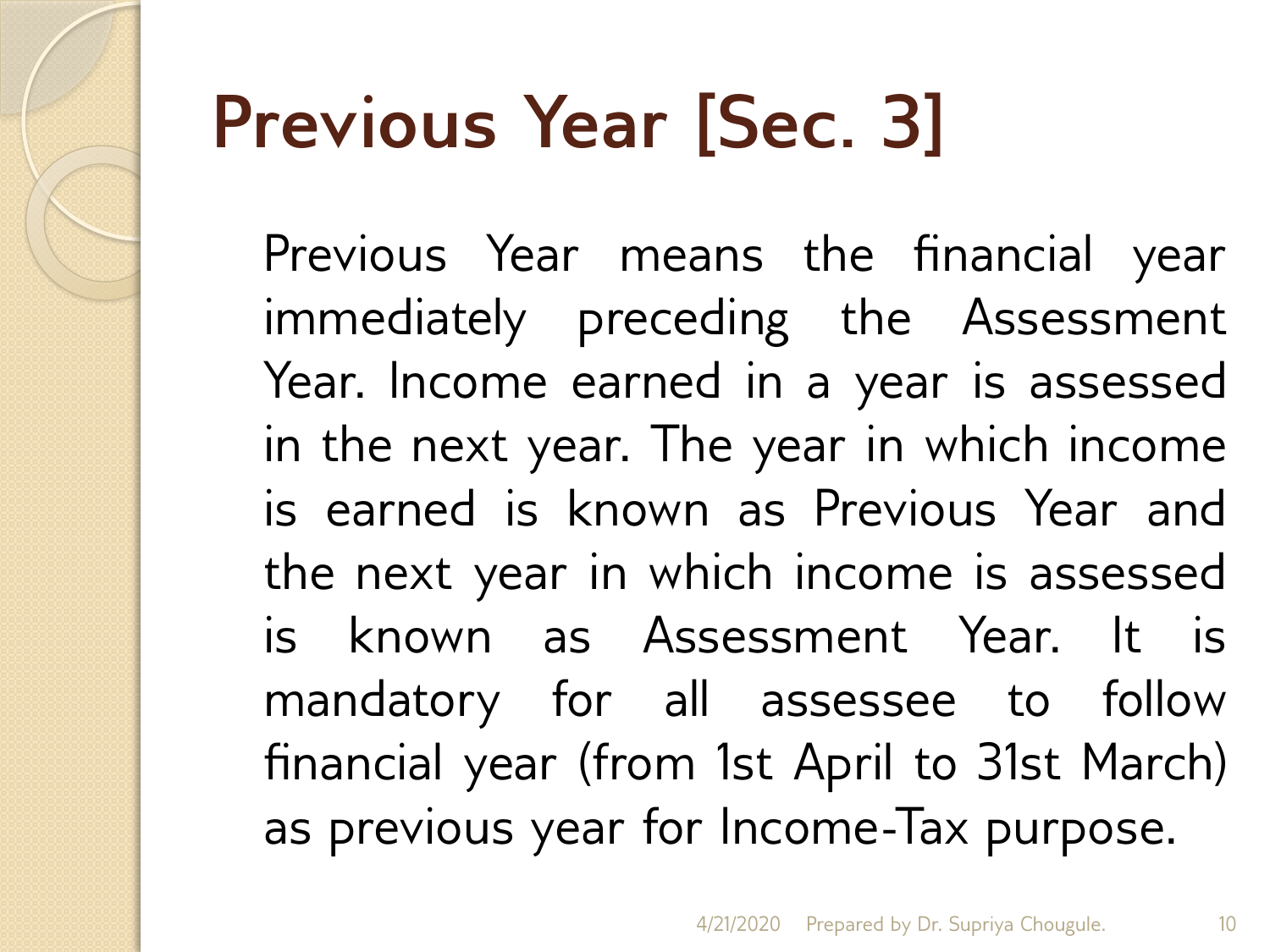

# Previous Year [Sec. 3]
	Previous Year means the financial year immediately preceding the Assessment Year. Income earned in a year is assessed in the next year. The year in which income is earned is known as Previous Year and the next year in which income is assessed is known as Assessment Year. It is mandatory for all assessee to follow financial year (from 1st April to 31st March) as previous year for Income-Tax purpose.
4/21/2020
Prepared by Dr. Supriya Chougule.
10